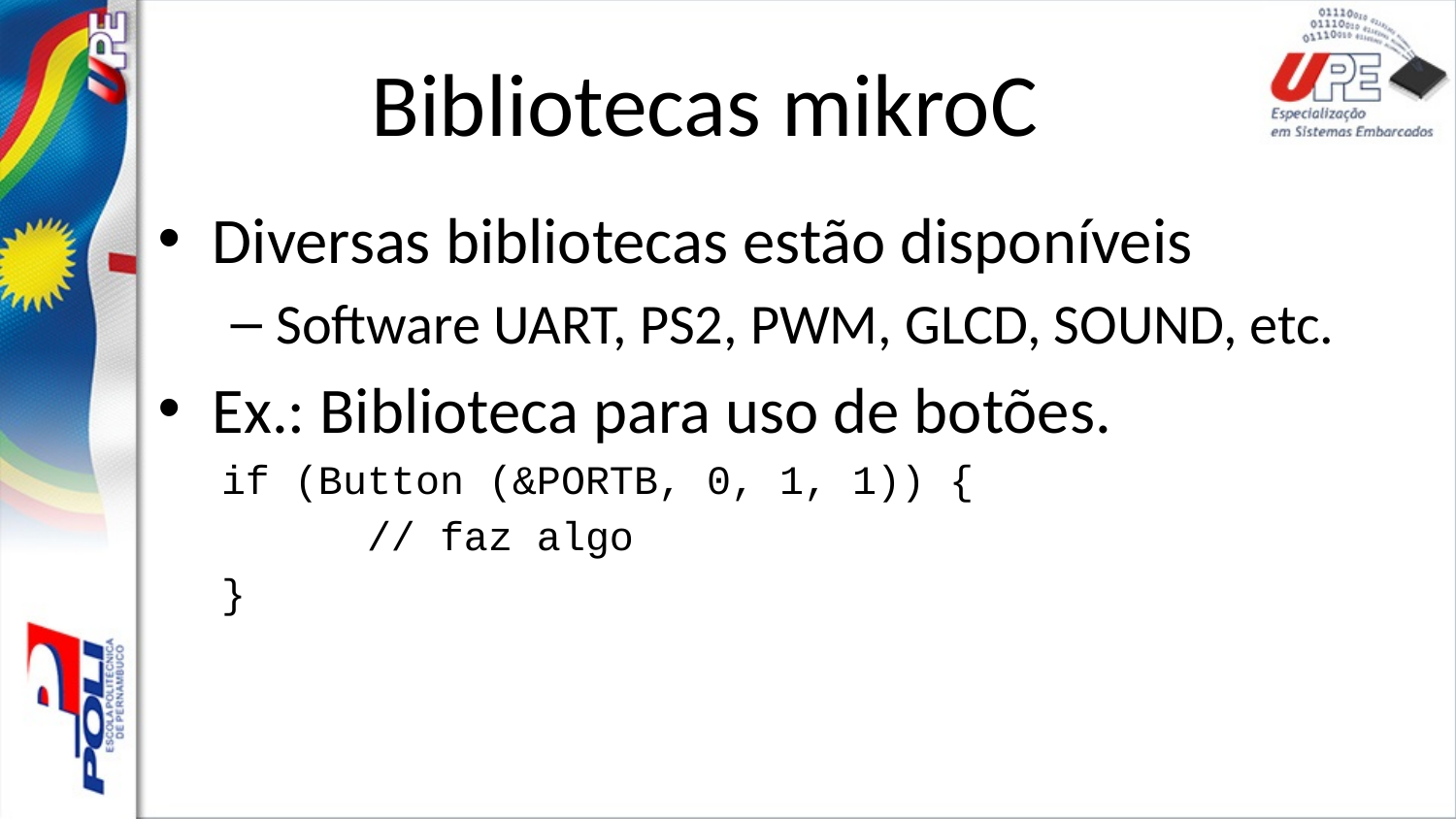

# Bibliotecas mikroC
Diversas bibliotecas estão disponíveis
Software UART, PS2, PWM, GLCD, SOUND, etc.
Ex.: Biblioteca para uso de botões.
if (Button (&PORTB, 0, 1, 1)) {
	// faz algo
}